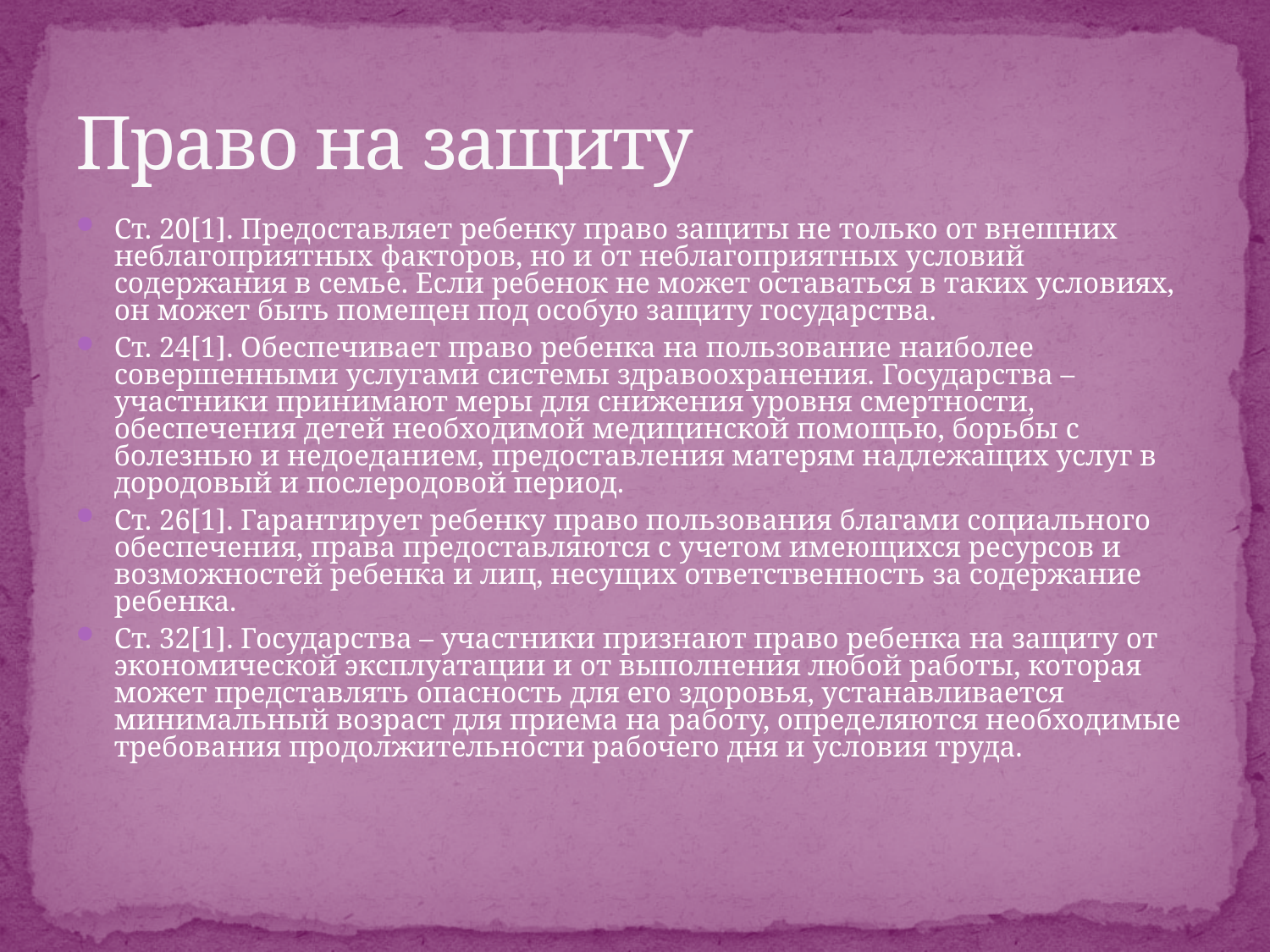

# Право на защиту
Ст. 20[1]. Предоставляет ребенку право защиты не только от внешних неблагоприятных факторов, но и от неблагоприятных условий содержания в семье. Если ребенок не может оставаться в таких условиях, он может быть помещен под особую защиту государства.
Ст. 24[1]. Обеспечивает право ребенка на пользование наиболее совершенными услугами системы здравоохранения. Государства – участники принимают меры для снижения уровня смертности, обеспечения детей необходимой медицинской помощью, борьбы с болезнью и недоеданием, предоставления матерям надлежащих услуг в дородовый и послеродовой период.
Ст. 26[1]. Гарантирует ребенку право пользования благами социального обеспечения, права предоставляются с учетом имеющихся ресурсов и возможностей ребенка и лиц, несущих ответственность за содержание ребенка.
Ст. 32[1]. Государства – участники признают право ребенка на защиту от экономической эксплуатации и от выполнения любой работы, которая может представлять опасность для его здоровья, устанавливается минимальный возраст для приема на работу, определяются необходимые требования продолжительности рабочего дня и условия труда.